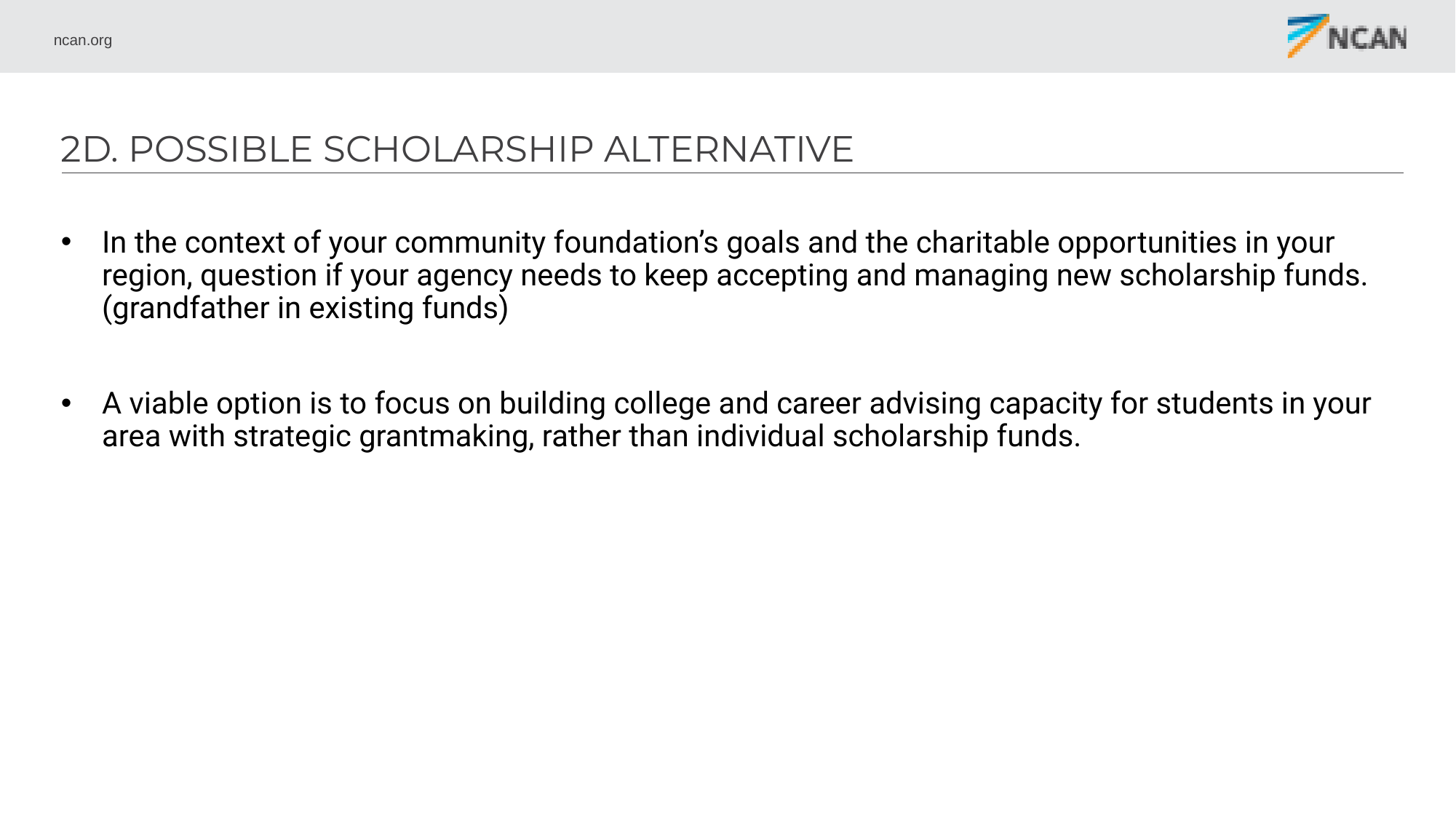

# 2D. Possible scholarship alternative
In the context of your community foundation’s goals and the charitable opportunities in your region, question if your agency needs to keep accepting and managing new scholarship funds. (grandfather in existing funds)

A viable option is to focus on building college and career advising capacity for students in your area with strategic grantmaking, rather than individual scholarship funds.